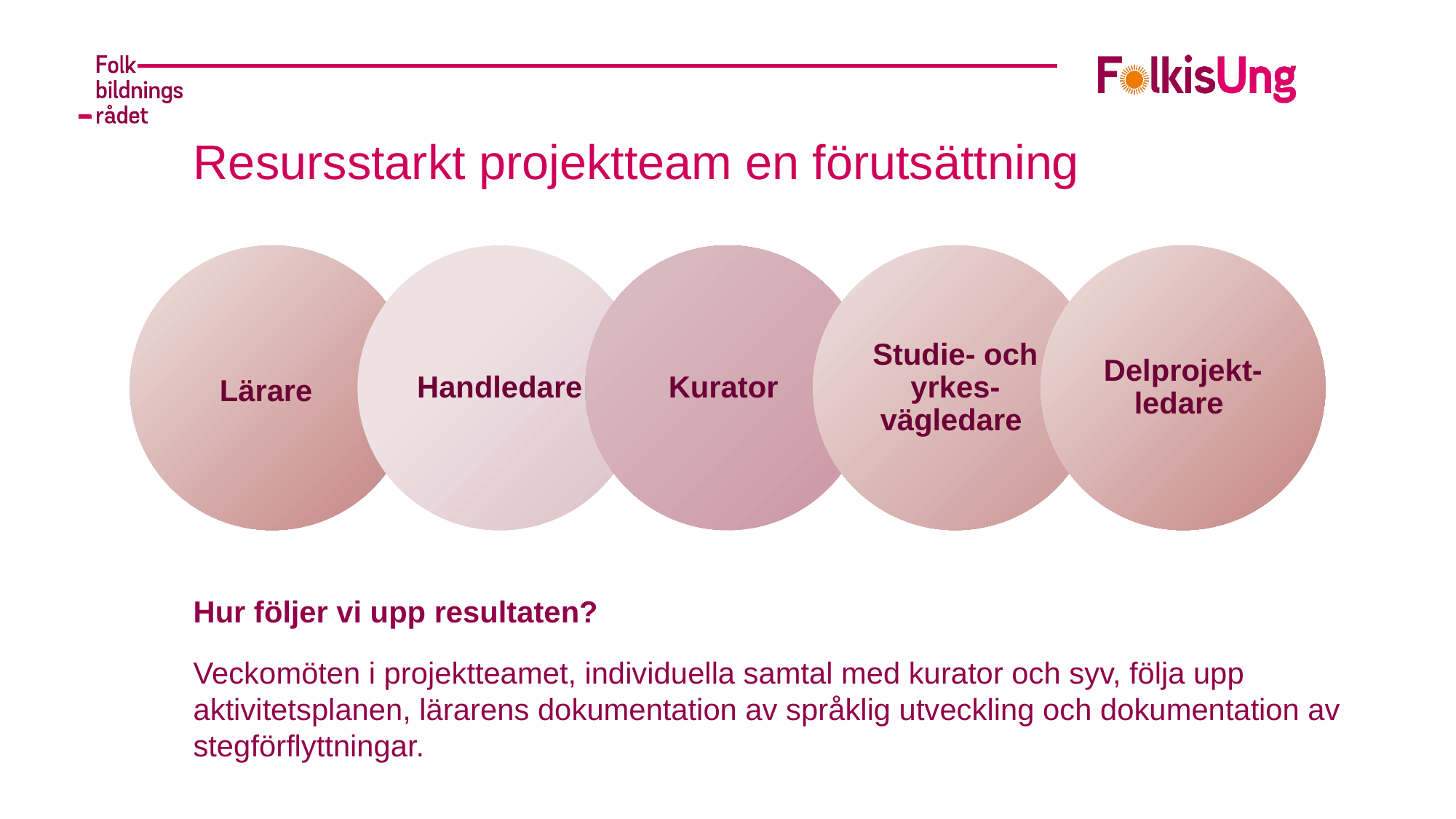

# Resursstarkt projektteam en förutsättning
Lärare
Handledare
Kurator
Studie- och yrkes-vägledare
Delprojekt-ledare
Hur följer vi upp resultaten?
Veckomöten i projektteamet, individuella samtal med kurator och syv, följa upp aktivitetsplanen, lärarens dokumentation av språklig utveckling och dokumentation av stegförflyttningar.